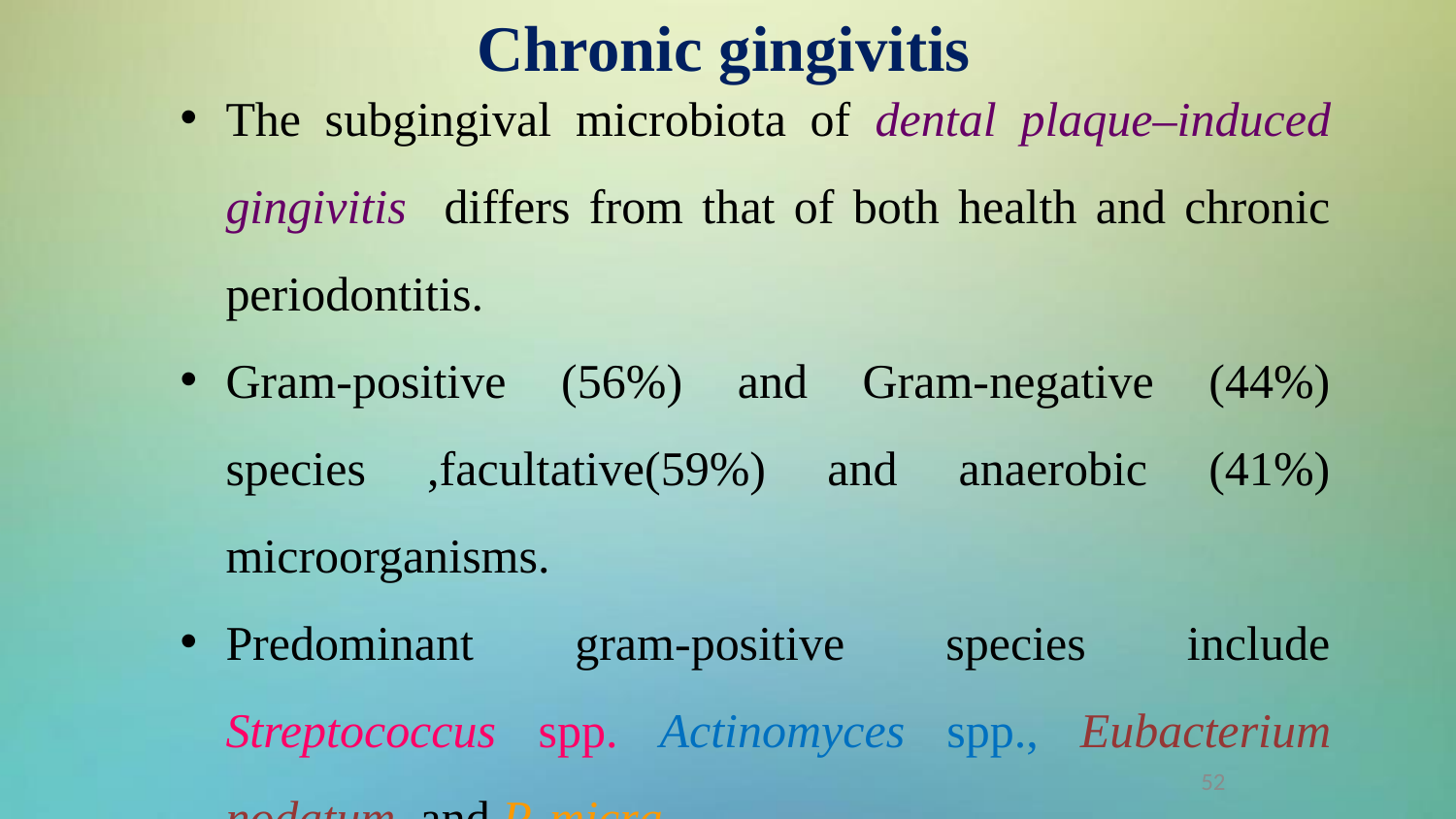

Chronic gingivitis
The subgingival microbiota of dental plaque–induced gingivitis  differs from that of both health and chronic periodontitis.
Gram-positive (56%) and Gram-negative (44%) species ,facultative(59%) and anaerobic (41%) microorganisms.
Predominant gram-positive species include Streptococcus spp. Actinomyces spp., Eubacterium nodatum, and P. micra.
.
52